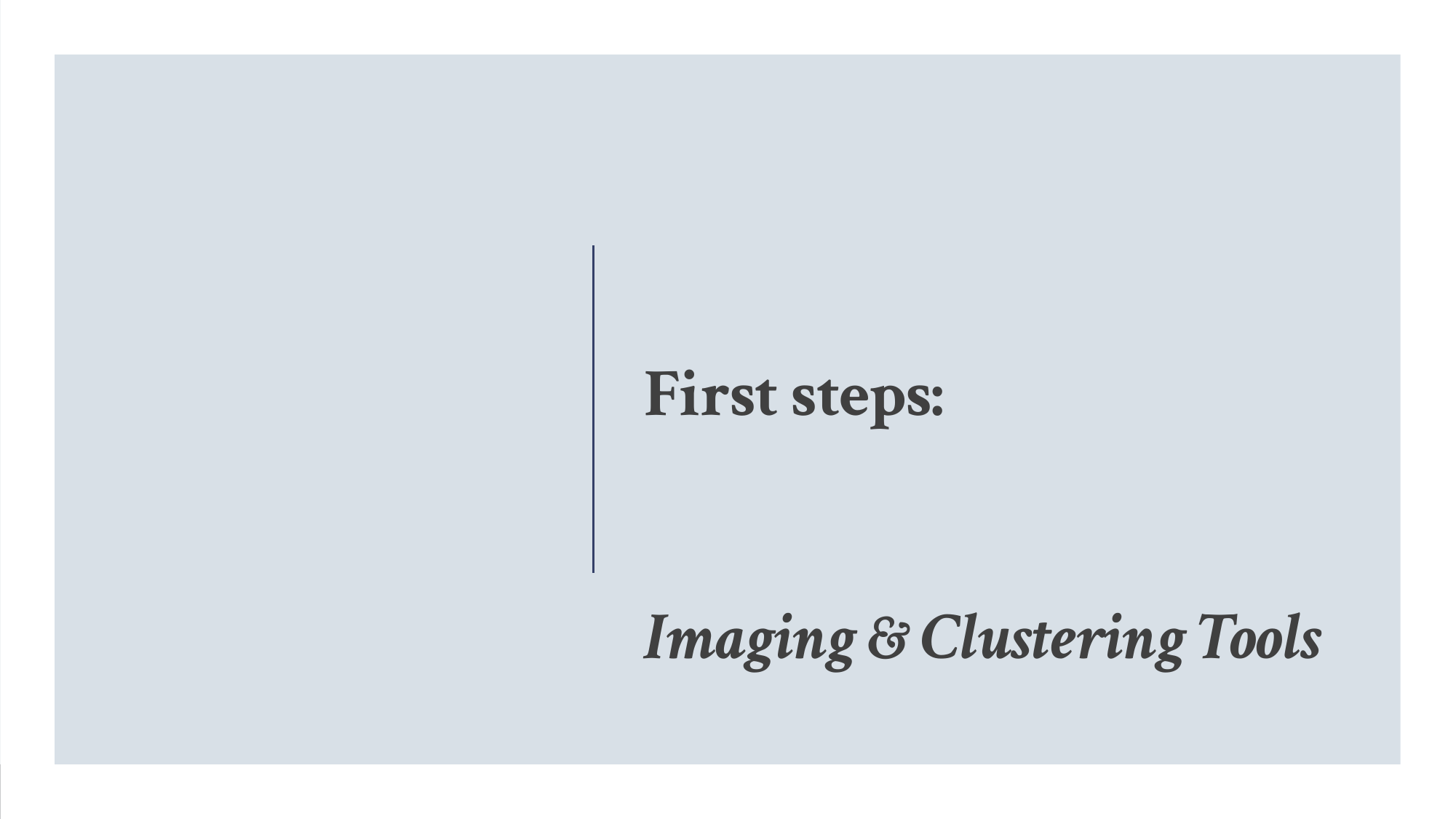

# First steps: Imaging & Clustering Tools